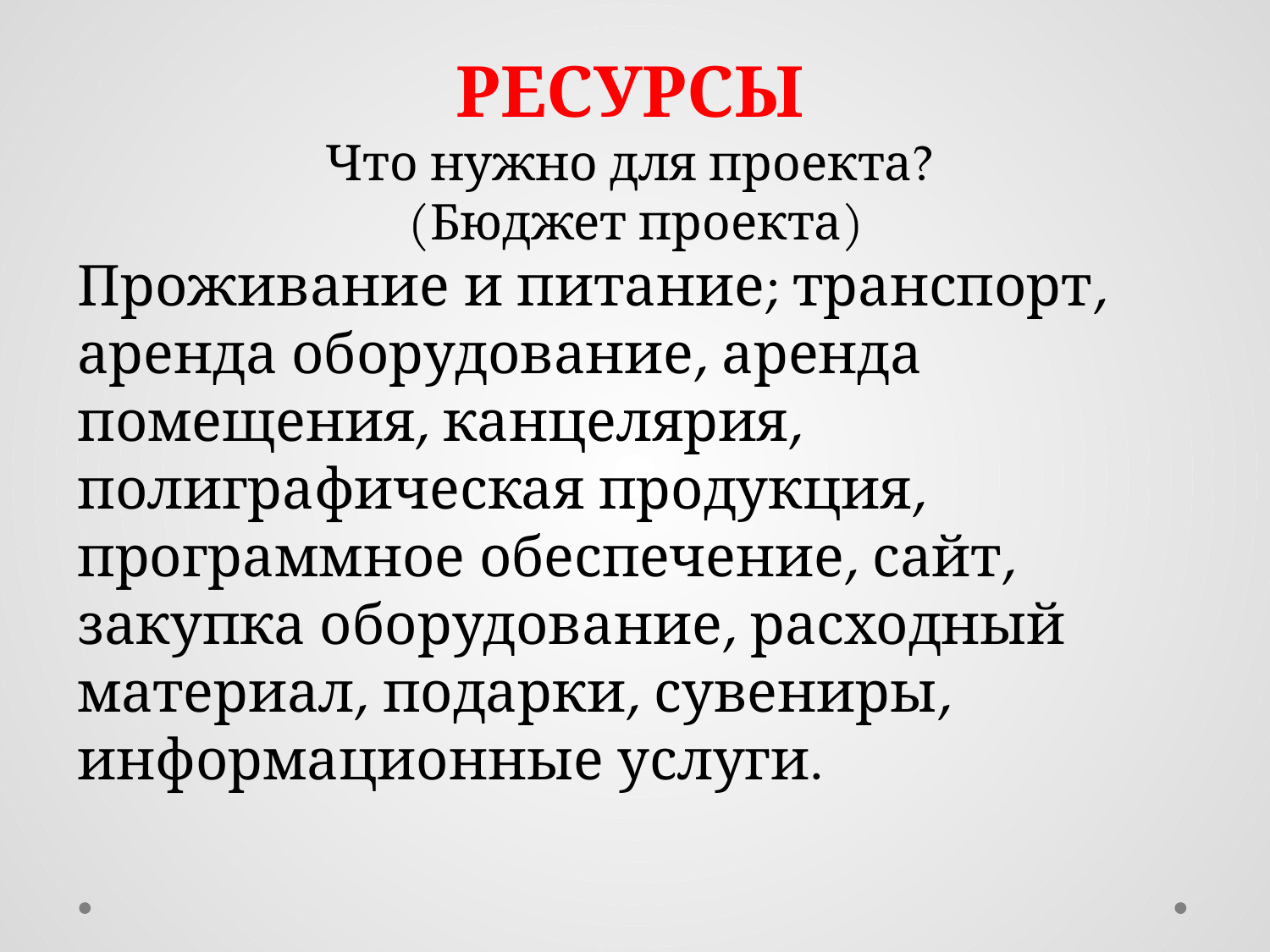

РЕСУРСЫ
Что нужно для проекта?
 (Бюджет проекта)
Проживание и питание; транспорт, аренда оборудование, аренда помещения, канцелярия, полиграфическая продукция,
программное обеспечение, сайт, закупка оборудование, расходный материал, подарки, сувениры, информационные услуги.